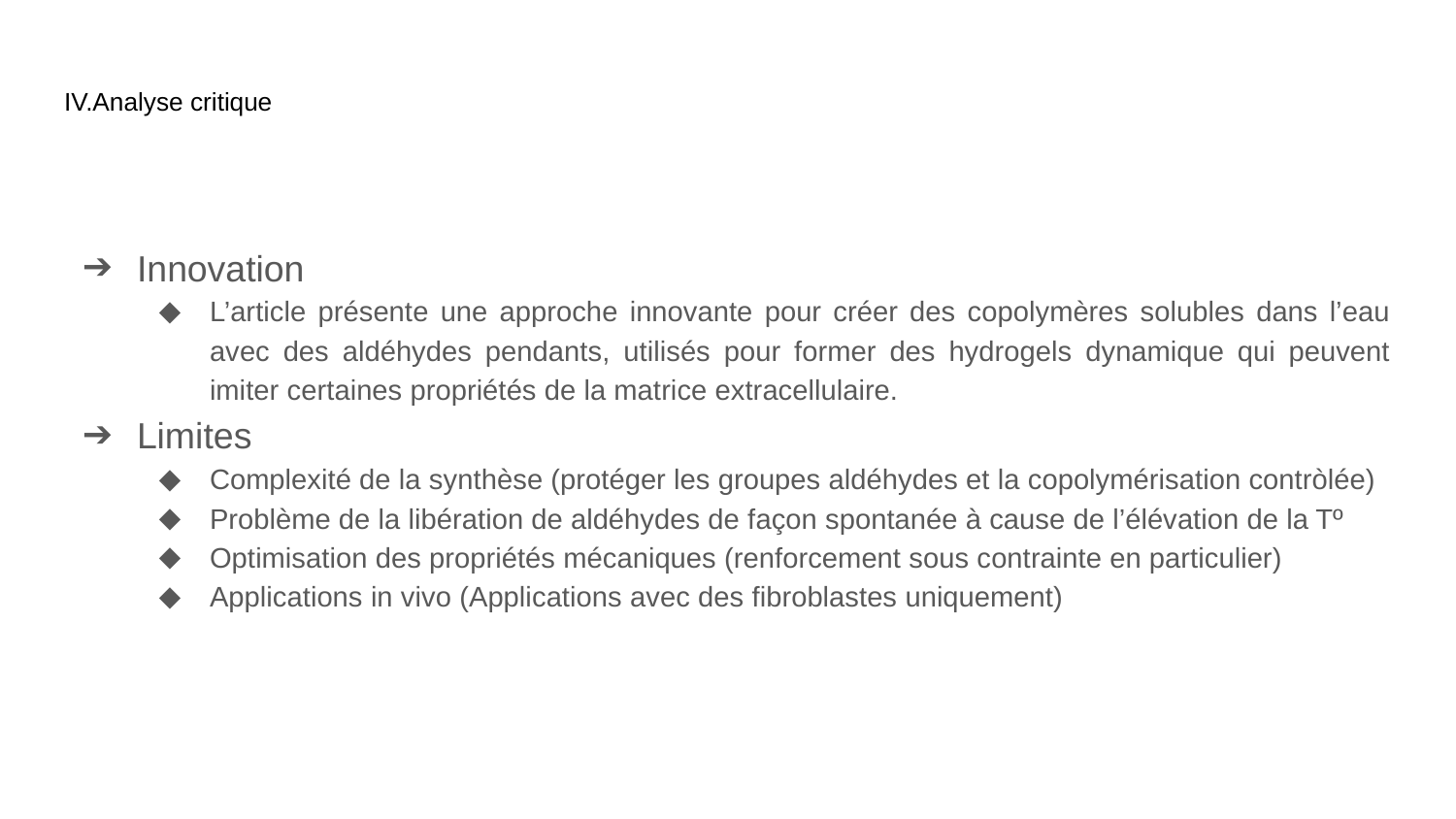

# IV.Analyse critique

Innovation
L’article présente une approche innovante pour créer des copolymères solubles dans l’eau avec des aldéhydes pendants, utilisés pour former des hydrogels dynamique qui peuvent imiter certaines propriétés de la matrice extracellulaire.
Limites
Complexité de la synthèse (protéger les groupes aldéhydes et la copolymérisation contròlée)
Problème de la libération de aldéhydes de façon spontanée à cause de l’élévation de la Tº
Optimisation des propriétés mécaniques (renforcement sous contrainte en particulier)
Applications in vivo (Applications avec des fibroblastes uniquement)